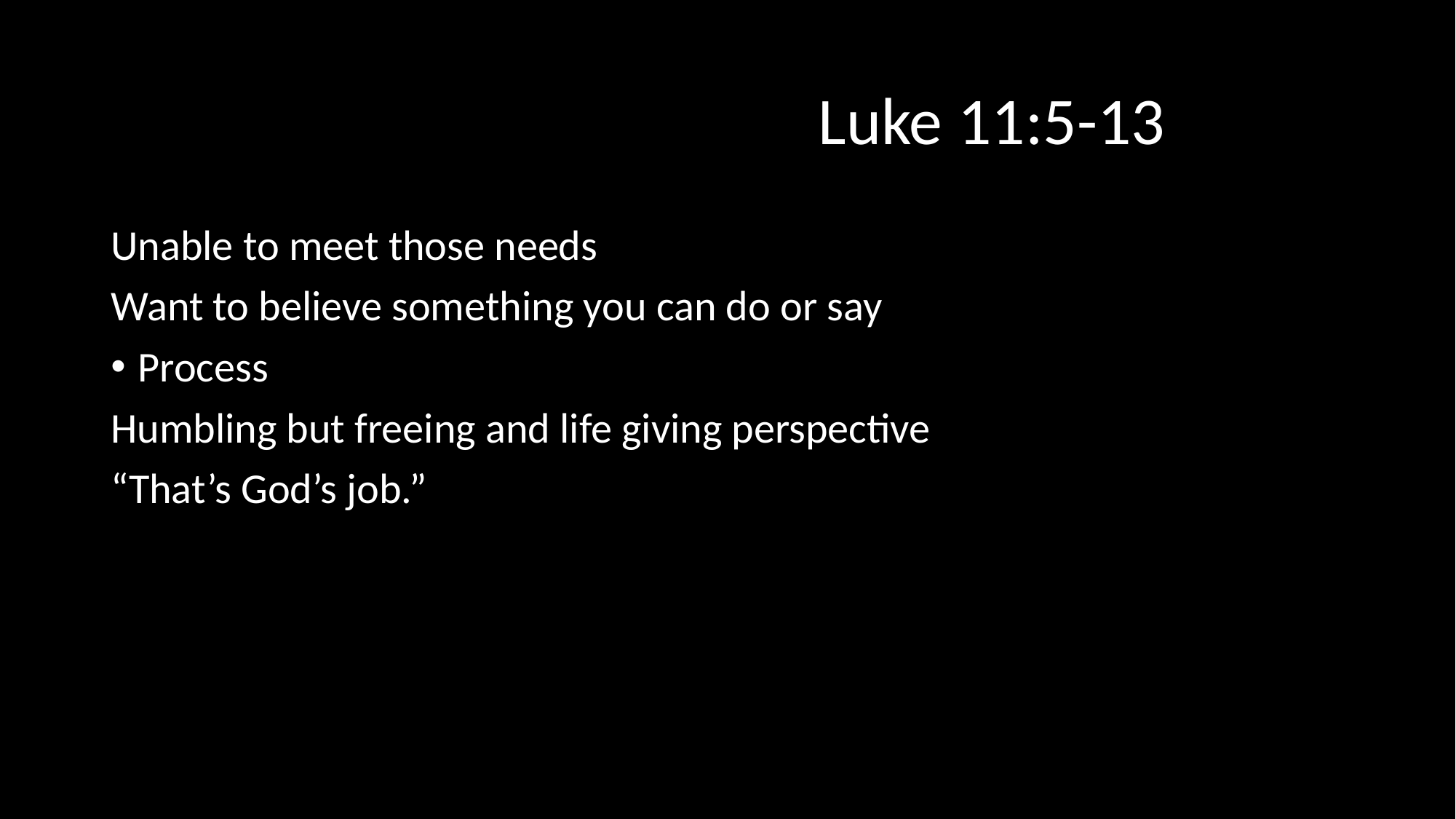

# Luke 11:5-13
Unable to meet those needs
Want to believe something you can do or say
Process
Humbling but freeing and life giving perspective
“That’s God’s job.”